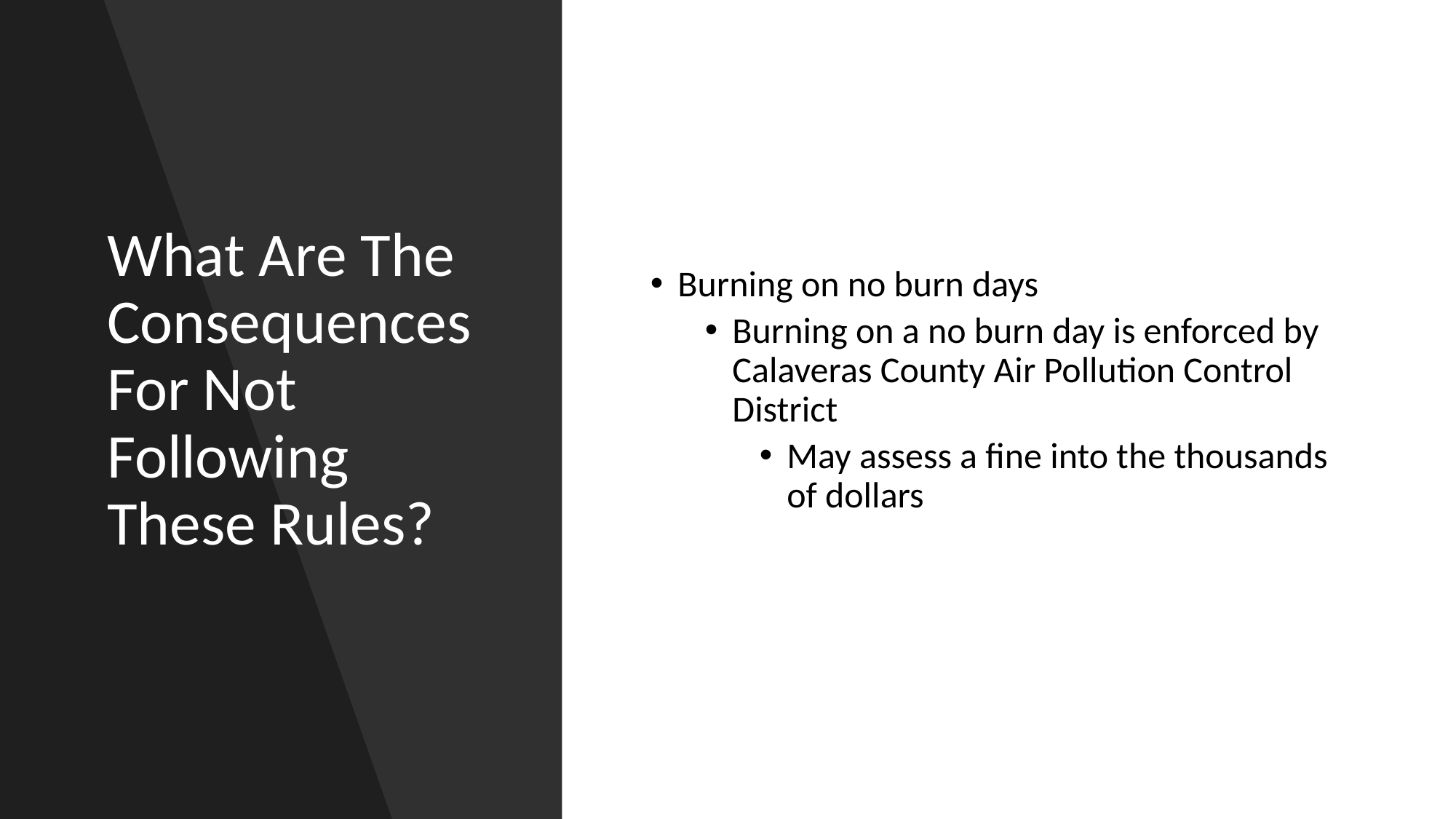

# What Are The Consequences For Not Following These Rules?
Burning on no burn days
Burning on a no burn day is enforced by Calaveras County Air Pollution Control District
May assess a fine into the thousands of dollars